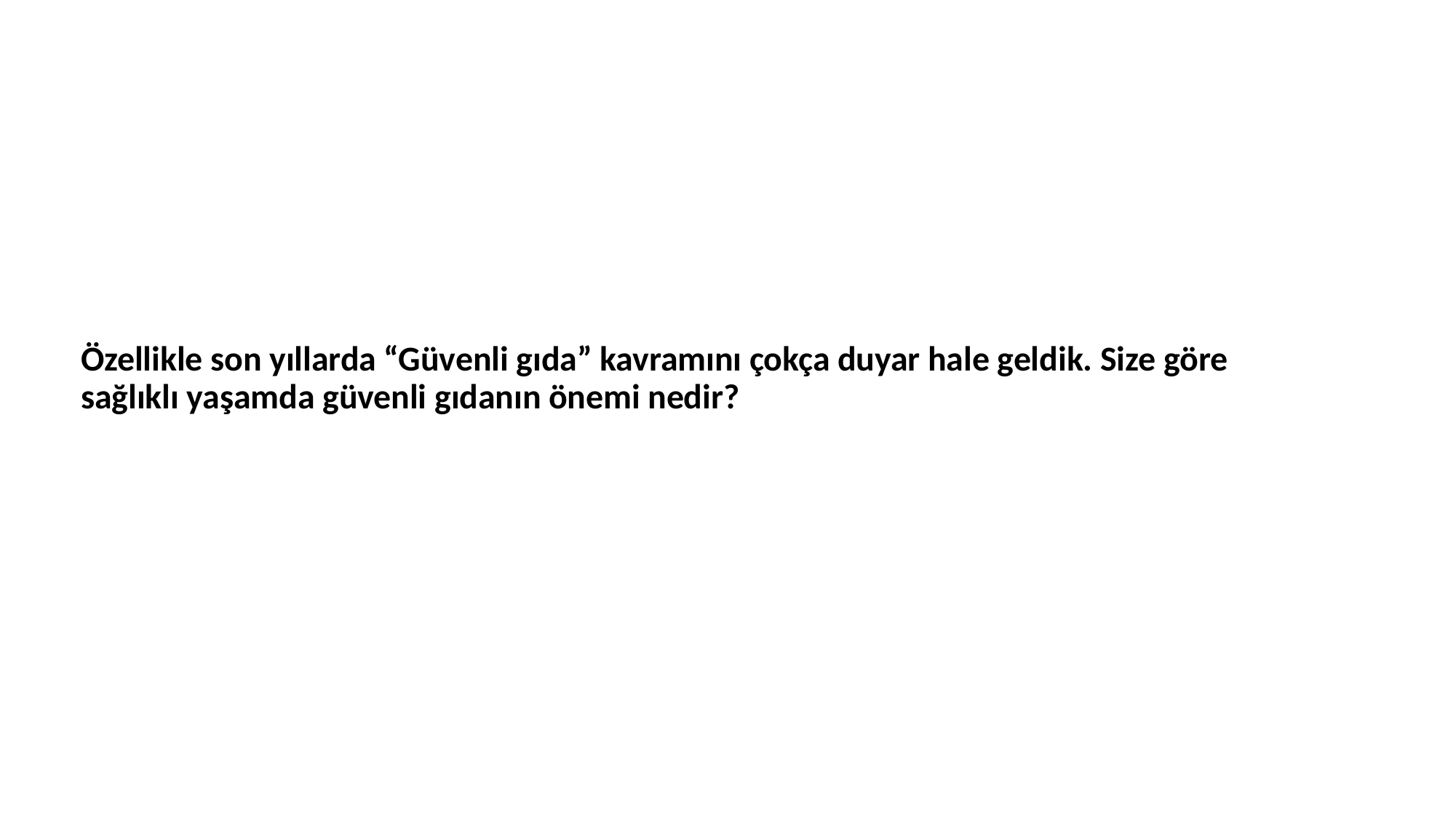

Özellikle son yıllarda “Güvenli gıda” kavramını çokça duyar hale geldik. Size göre sağlıklı yaşamda güvenli gıdanın önemi nedir?